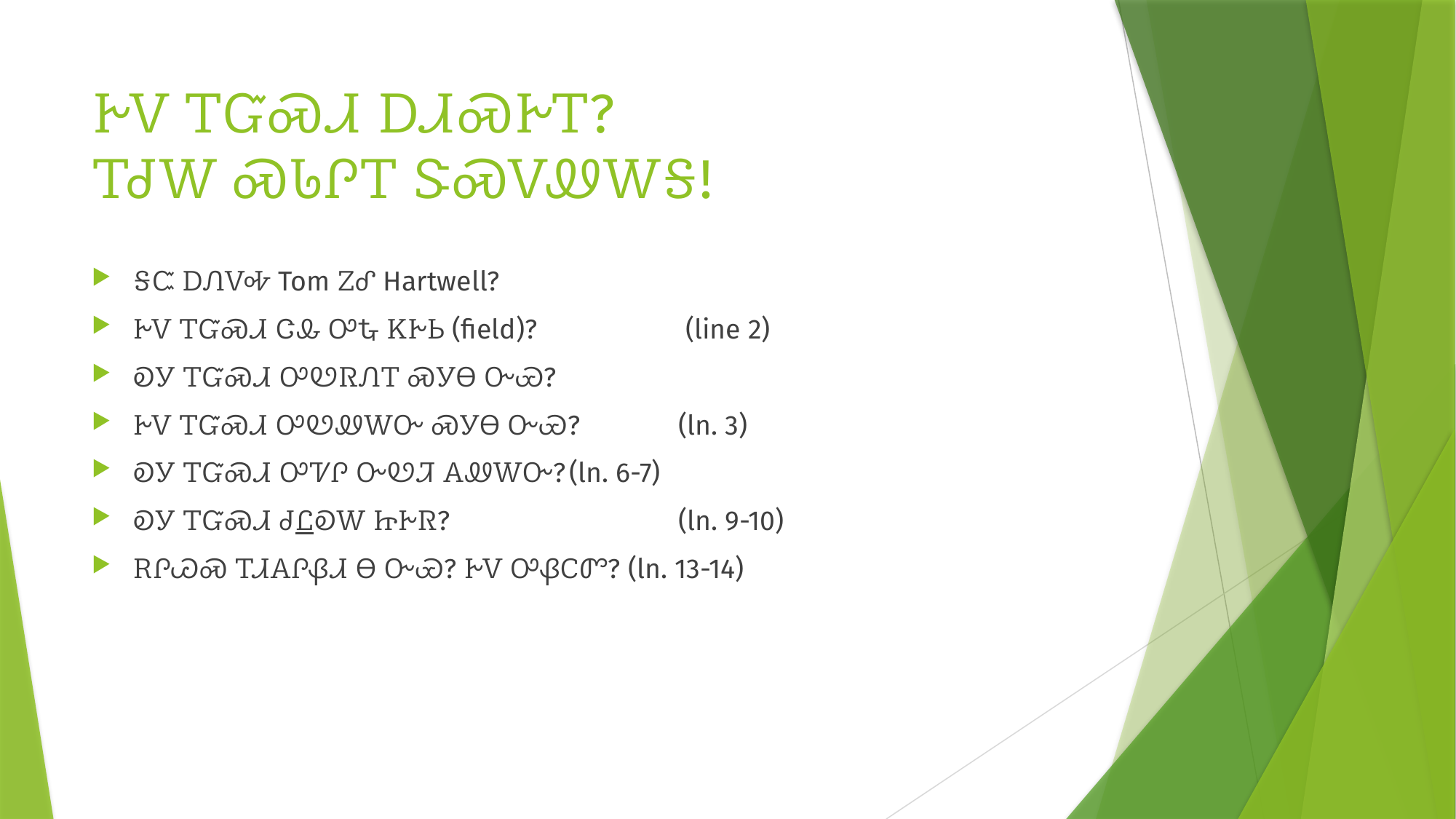

# ᎨᏙ ᎢᏳᏍᏗ ᎠᏗᏍᎨᎢ? ᎢᏧᎳ ᏍᏓᎵᎢ ᏕᏍᏙᏪᎳᎦ!
ᎦᏨ ᎠᏁᏙᎭ Tom ᏃᎴ Hartwell?
ᎨᏙ ᎢᏳᏍᏗ ᏣᎲ ᎤᎿ ᏦᎨᏏ (field)?		 (line 2)
ᎧᎩ ᎢᏳᏍᏗ ᎤᏬᏒᏁᎢ ᏍᎩᎾ ᏅᏯ?
ᎨᏙ ᎢᏳᏍᏗ ᎤᏬᏪᎳᏅ ᏍᎩᎾ ᏅᏯ?	(ln. 3)
ᎧᎩ ᎢᏳᏍᏗ ᎤᏤᎵ ᏅᏬᏘ ᎪᏪᎳᏅ?	(ln. 6-7)
ᎧᎩ ᎢᏳᏍᏗ ᏧᏝᎧᎳ ᏥᎨᏒ?			(ln. 9-10)
ᎡᎵᏊᏍ ᎢᏗᎪᎵᏰᏗ Ꮎ ᏅᏯ? ᎨᏙ ᎤᏰᏟᏛ? (ln. 13-14)